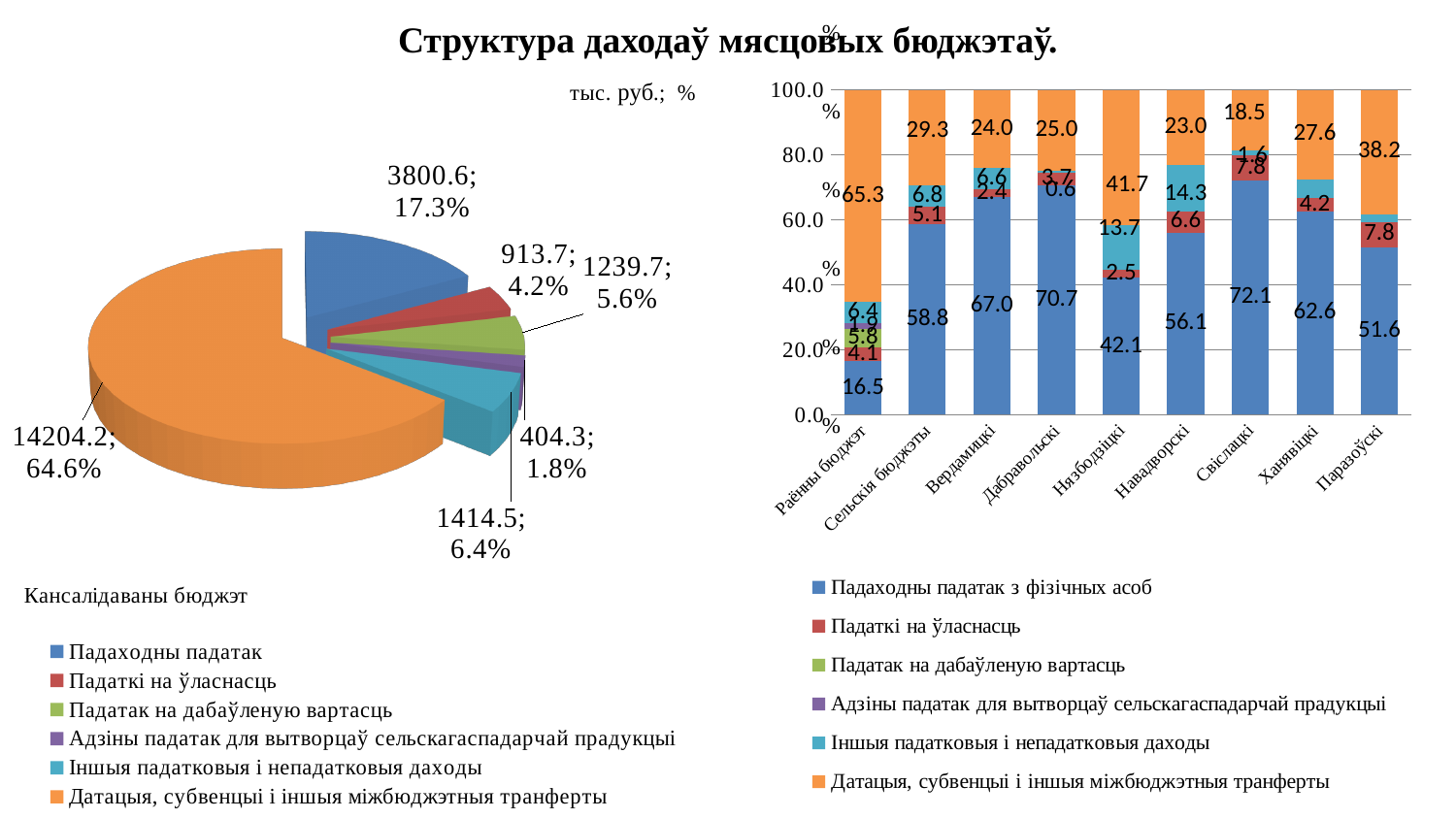

# Структура даходаў мясцовых бюджэтаў.

### Chart

| Category | Падаходны падатак з фізічных асоб | Падаткі на ўласнасць | Падатак на дабаўленую вартасць | Адзіны падатак для вытворцаў сельскагаспадарчай прадукцыі | Іншыя падатковыя і непадатковыя даходы | Датацыя, субвенцыі і іншыя міжбюджэтныя транферты |
|---|---|---|---|---|---|---|
| Раённы бюджэт | 16.5 | 4.1 | 5.8 | 1.9 | 6.4 | 65.3 |
| Сельскія бюджэты | 58.8 | 5.1 | None | None | 6.8 | 29.3 |
| Вердамицкі | 67.0 | 2.4 | None | None | 6.6 | 24.0 |
| Дабравольскі | 70.7 | 3.7 | None | None | 0.6 | 25.0 |
| Нязбодзіцкі | 42.1 | 2.5 | None | None | 13.7 | 41.7 |
| Навадворскі | 56.1 | 6.6 | None | None | 14.3 | 23.0 |
| Свіслацкі | 72.1 | 7.8 | None | None | 1.6 | 18.5 |
| Ханявіцкі | 62.6 | 4.2 | None | None | 5.6 | 27.6 |
| Паразоўскі | 51.6 | 7.8 | None | None | 2.4 | 38.2 |

[unsupported chart]